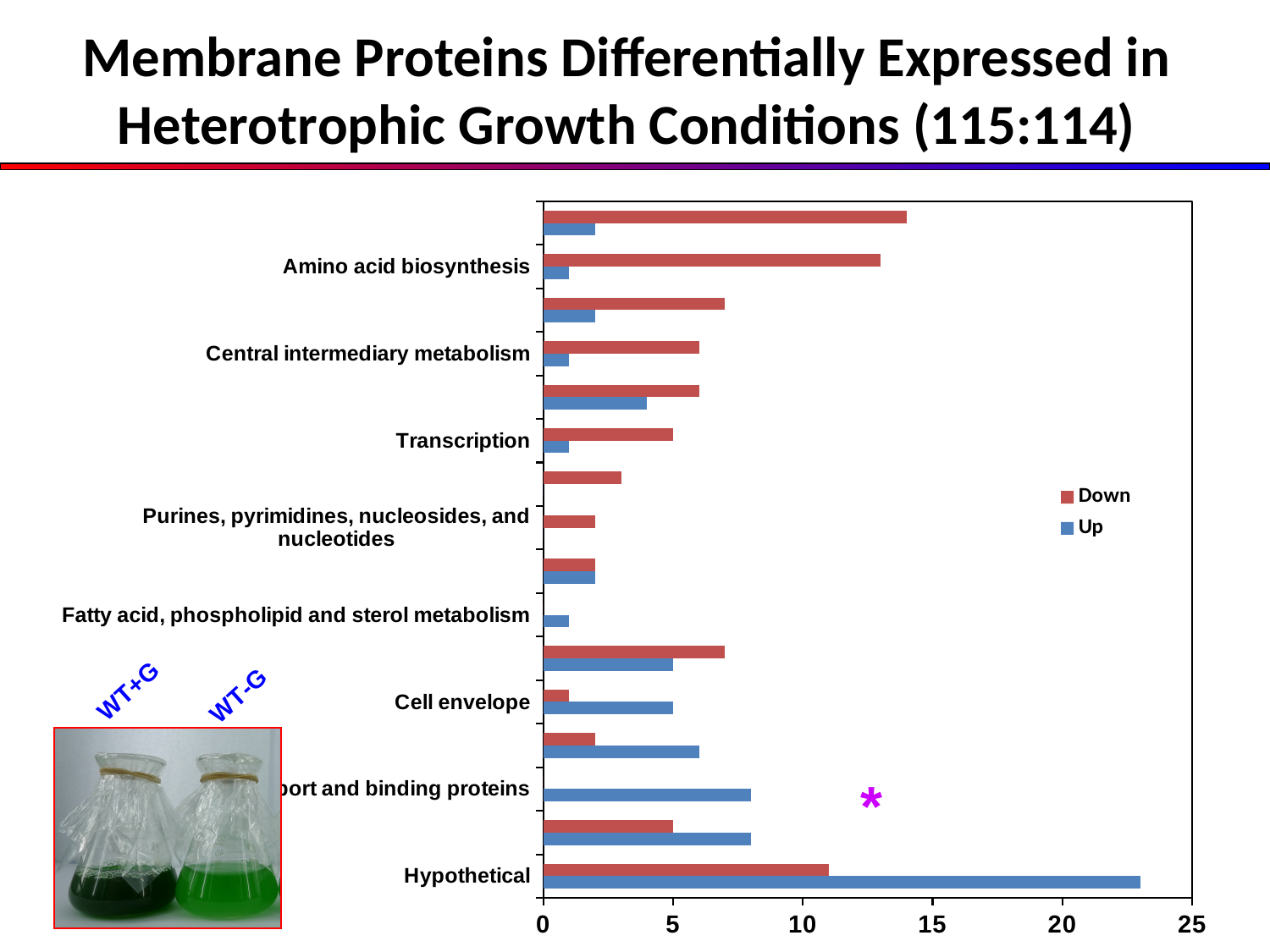

Membrane Proteins Differentially Expressed in Heterotrophic Growth Conditions (115:114)

### Chart

| Category | Up | Down |
|---|---|---|
| Hypothetical | 23.0 | 11.0 |
| Photosynthesis and respiration | 8.0 | 5.0 |
| Transport and binding proteins | 8.0 | 0.0 |
| Unknown | 6.0 | 2.0 |
| Cell envelope | 5.0 | 1.0 |
| Energy metabolism | 5.0 | 7.0 |
| Fatty acid, phospholipid and sterol metabolism | 1.0 | 0.0 |
| Regulatory functions | 2.0 | 2.0 |
| Purines, pyrimidines, nucleosides, and nucleotides | 0.0 | 2.0 |
| Biosynthesis of cofactors, prosthetic groups, and carriers | 0.0 | 3.0 |
| Transcription | 1.0 | 5.0 |
| Cellular processes | 4.0 | 6.0 |
| Central intermediary metabolism | 1.0 | 6.0 |
| Other categories | 2.0 | 7.0 |
| Amino acid biosynthesis | 1.0 | 13.0 |
| Translation | 2.0 | 14.0 |
*